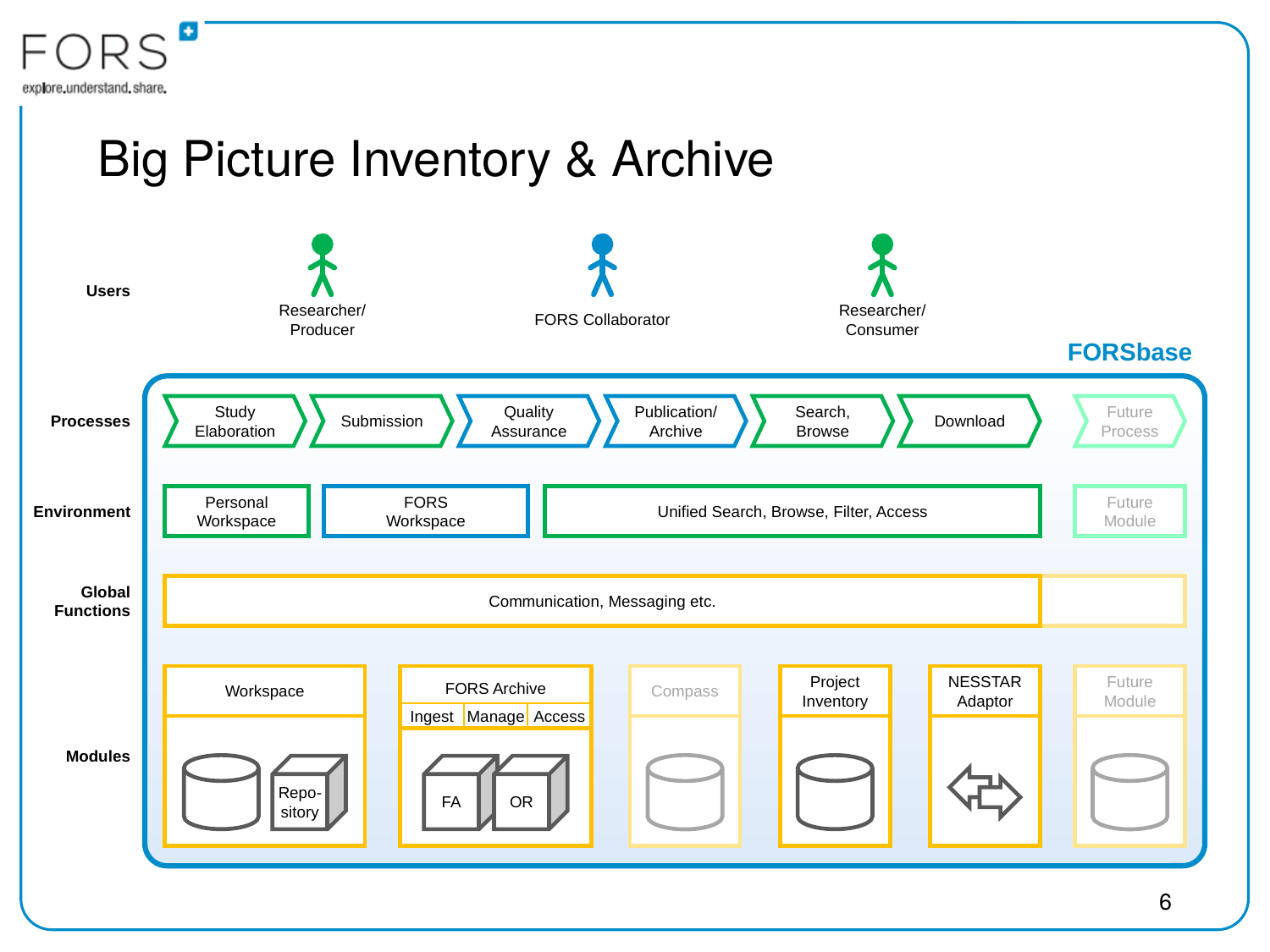

# Big Picture Inventory & Archive
Users

FORS Collaborator

Researcher/
Producer

Researcher/
Consumer
FORSbase

Processes
Study
Elaboration
Submission
Quality Assurance
Publication/Archive
Search, Browse
Download
Future Process
Environment
Personal
Workspace
FORS
Workspace
Unified Search, Browse, Filter, Access
Future
Module
Global
Functions
Communication, Messaging etc.

Future
Module

Compass

Modules

Workspace

Repo-
sitory

FORS Archive

Ingest
Manage
Access
FA
OR

Project
Inventory

NESSTAR
Adaptor

6